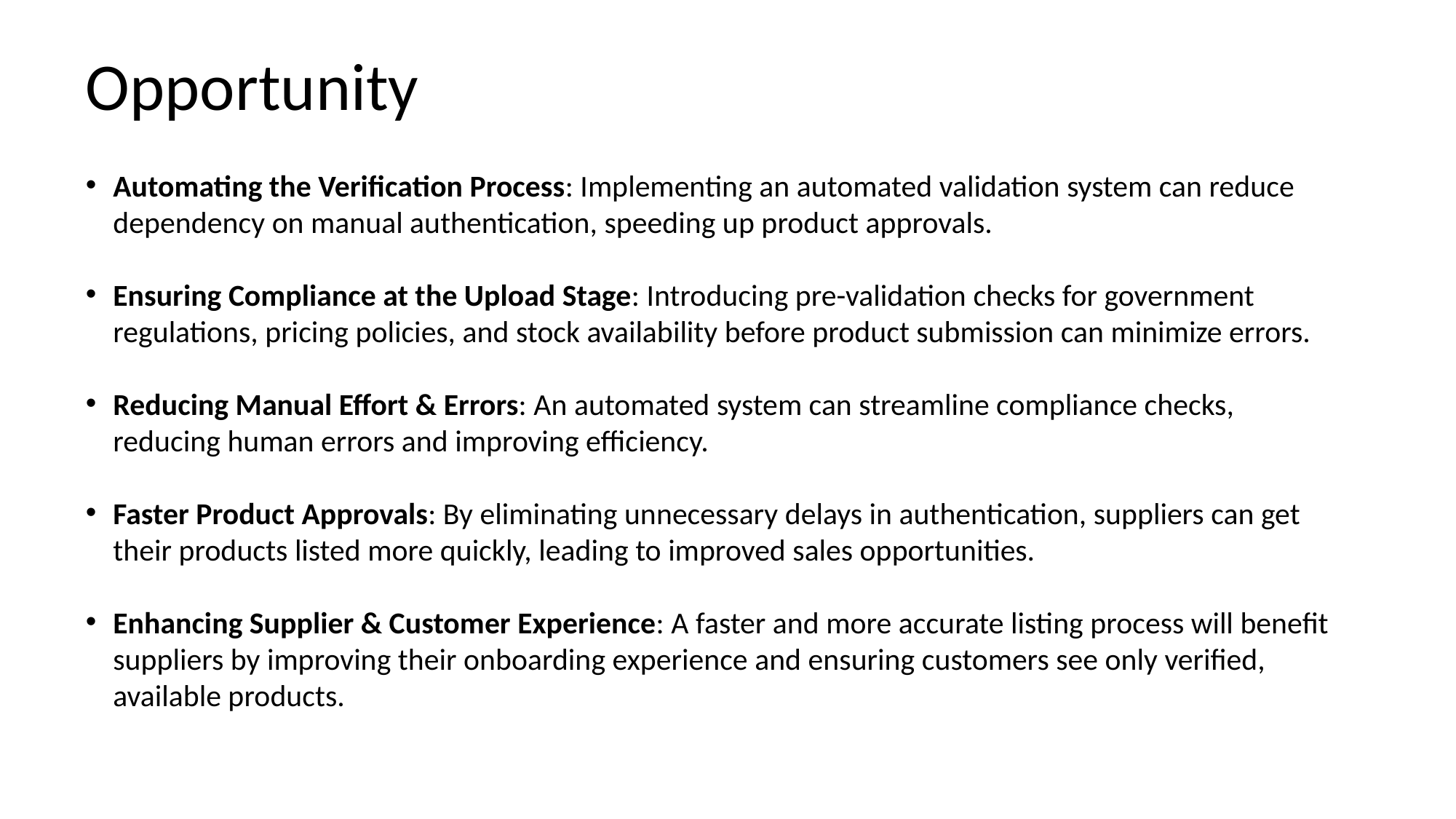

# Opportunity
Automating the Verification Process: Implementing an automated validation system can reduce dependency on manual authentication, speeding up product approvals.

Ensuring Compliance at the Upload Stage: Introducing pre-validation checks for government regulations, pricing policies, and stock availability before product submission can minimize errors.

Reducing Manual Effort & Errors: An automated system can streamline compliance checks, reducing human errors and improving efficiency.

Faster Product Approvals: By eliminating unnecessary delays in authentication, suppliers can get their products listed more quickly, leading to improved sales opportunities.

Enhancing Supplier & Customer Experience: A faster and more accurate listing process will benefit suppliers by improving their onboarding experience and ensuring customers see only verified, available products.